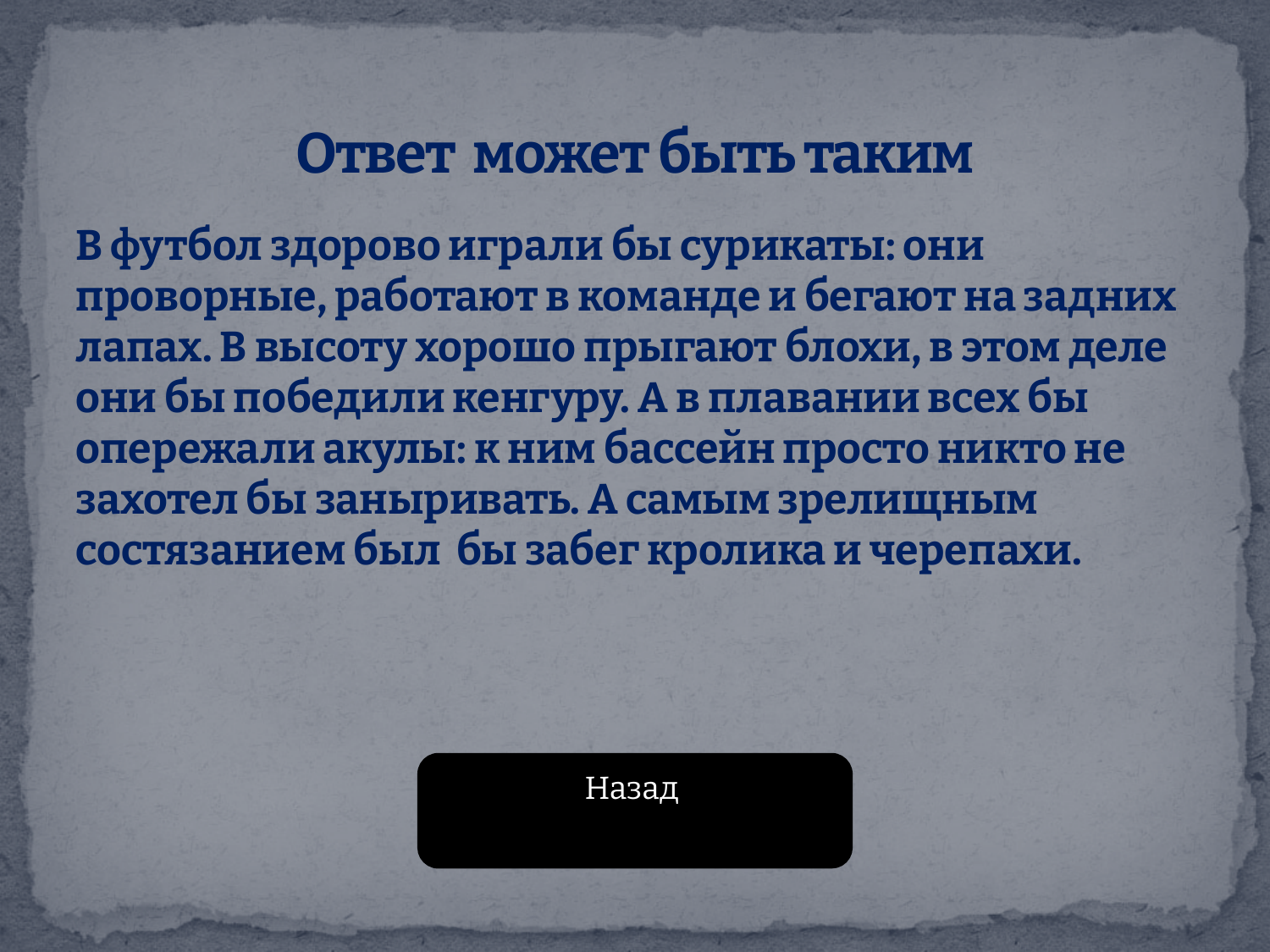

# Ответ  может быть таким
В футбол здорово играли бы сурикаты: они проворные, работают в команде и бегают на задних лапах. В высоту хорошо прыгают блохи, в этом деле они бы победили кенгуру. А в плавании всех бы опережали акулы: к ним бассейн просто никто не захотел бы заныривать. А самым зрелищным состязанием был  бы забег кролика и черепахи.

Назад